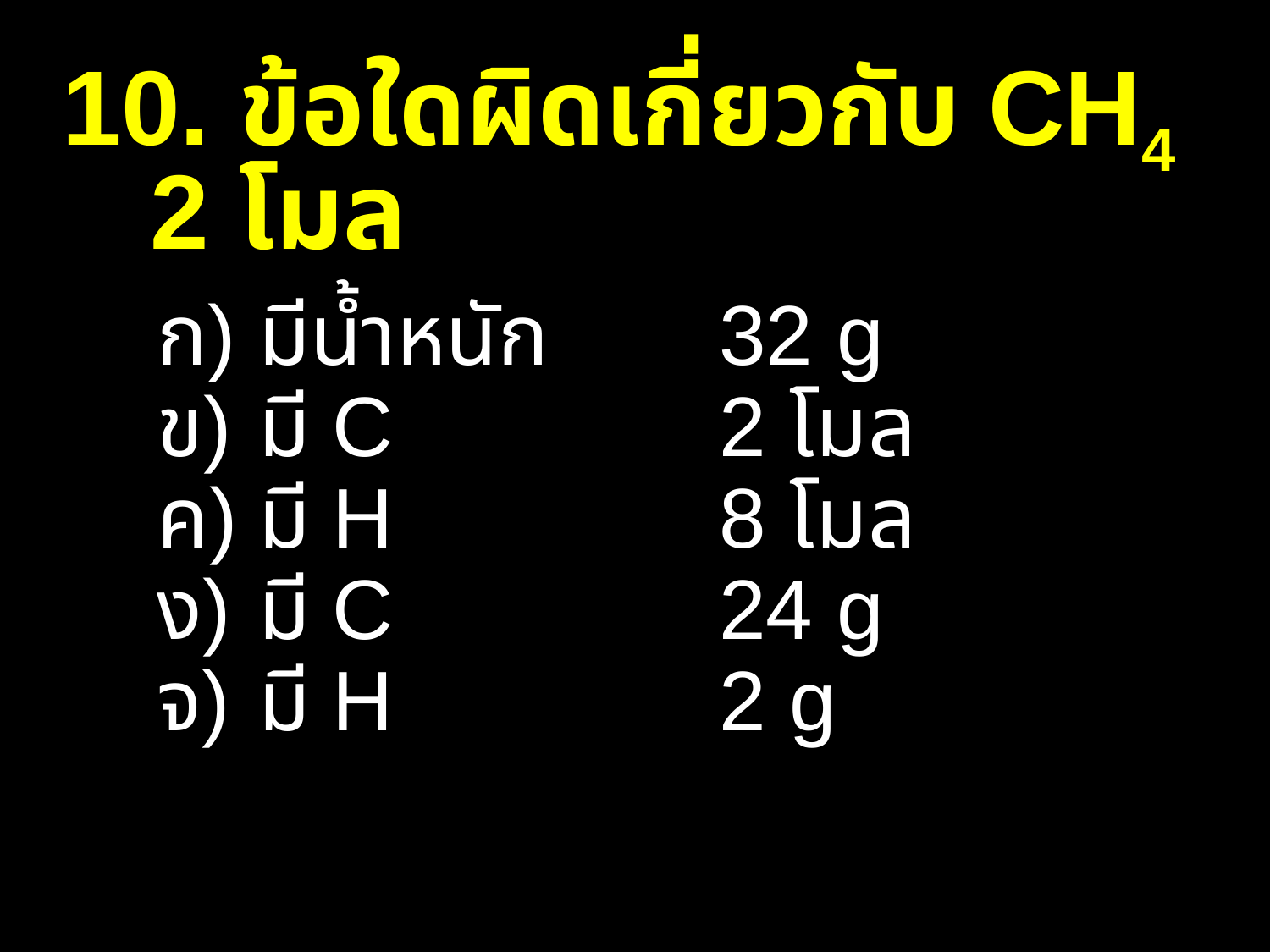

10. ข้อใดผิดเกี่ยวกับ CH4 2 โมล
มีน้ำหนัก 	32 g
มี C 	2 โมล
มี H	8 โมล
มี C 	24 g
มี H	2 g